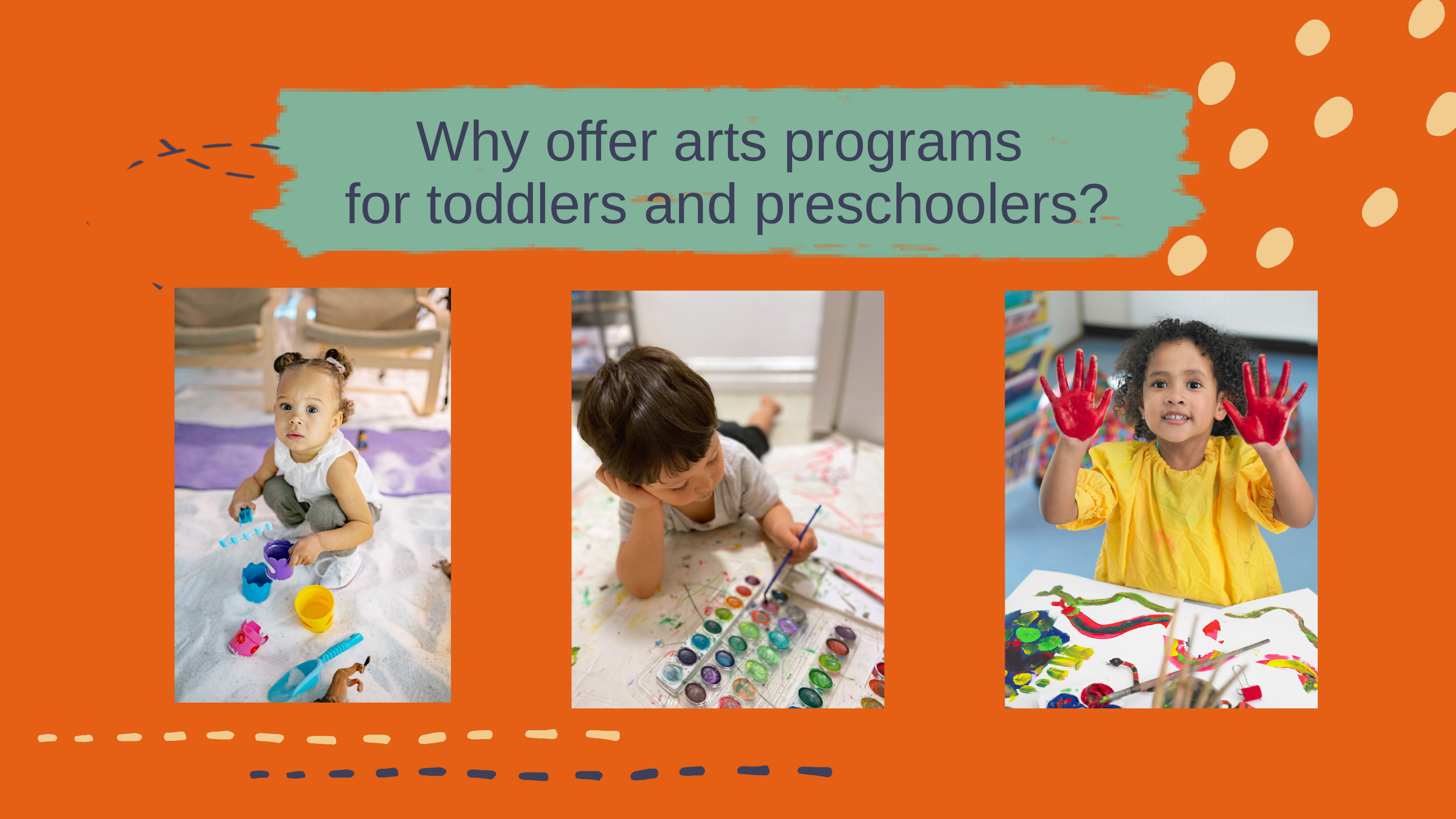

Why offer arts programs
for toddlers and preschoolers?